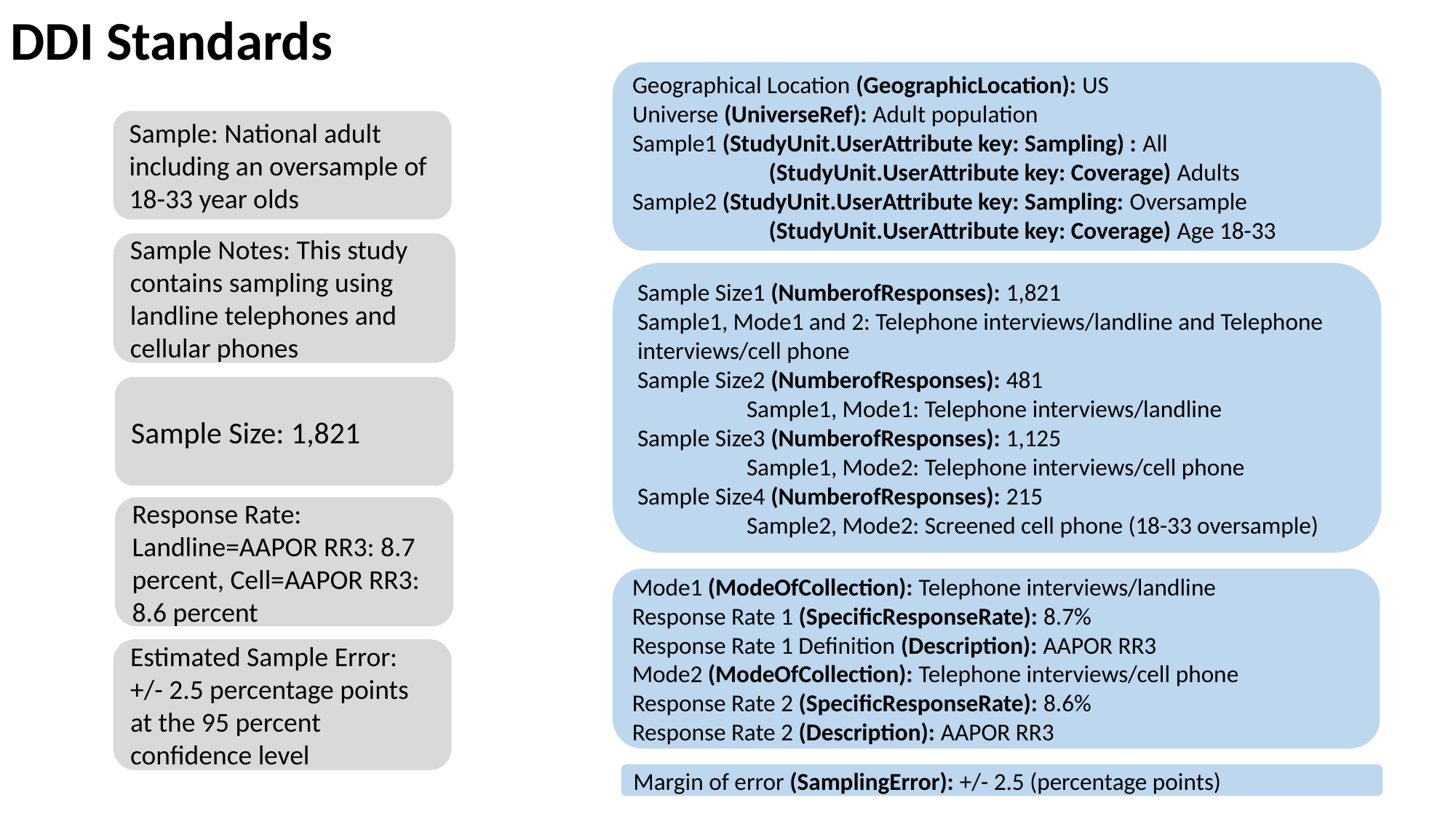

DDI Standards
#

Geographical Location (GeographicLocation): US
Universe (UniverseRef): Adult population
Sample1 (StudyUnit.UserAttribute key: Sampling) : All
	     (StudyUnit.UserAttribute key: Coverage) Adults
Sample2 (StudyUnit.UserAttribute key: Sampling: Oversample
	     (StudyUnit.UserAttribute key: Coverage) Age 18-33
Sample: National adult including an oversample of 18-33 year olds
Sample Notes: This study contains sampling using landline telephones and cellular phones
Sample Size: 1,821
Response Rate: Landline=AAPOR RR3: 8.7 percent, Cell=AAPOR RR3: 8.6 percent
Estimated Sample Error: +/- 2.5 percentage points at the 95 percent confidence level
Sample Size1 (NumberofResponses): 1,821
Sample1, Mode1 and 2: Telephone interviews/landline and Telephone interviews/cell phone
Sample Size2 (NumberofResponses): 481
	Sample1, Mode1: Telephone interviews/landline
Sample Size3 (NumberofResponses): 1,125
	Sample1, Mode2: Telephone interviews/cell phone
Sample Size4 (NumberofResponses): 215
	Sample2, Mode2: Screened cell phone (18-33 oversample)
Mode1 (ModeOfCollection): Telephone interviews/landline
Response Rate 1 (SpecificResponseRate): 8.7%
Response Rate 1 Definition (Description): AAPOR RR3
Mode2 (ModeOfCollection): Telephone interviews/cell phone
Response Rate 2 (SpecificResponseRate): 8.6%
Response Rate 2 (Description): AAPOR RR3
Margin of error (SamplingError): +/- 2.5 (percentage points)